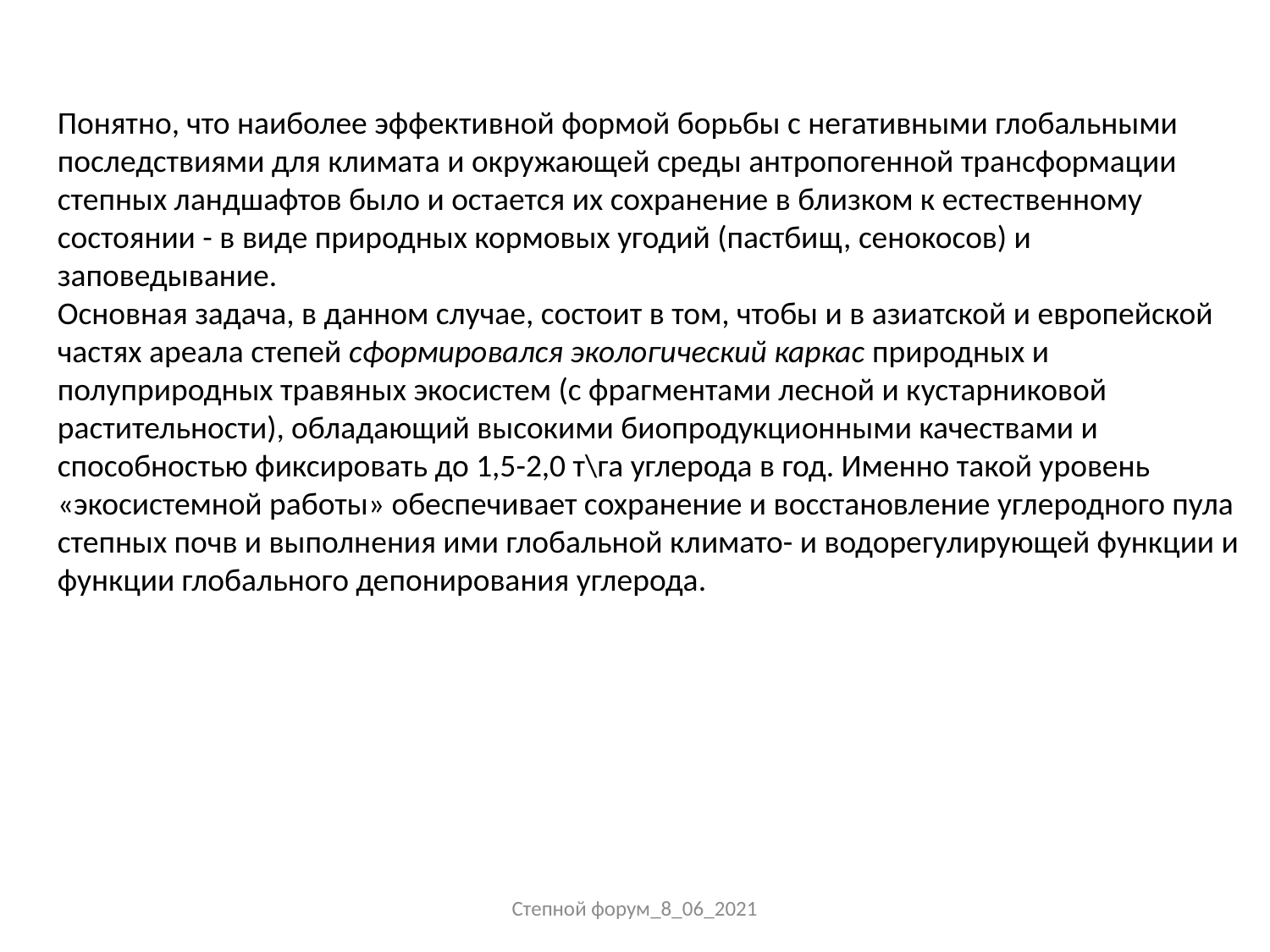

Понятно, что наиболее эффективной формой борьбы с негативными глобальными последствиями для климата и окружающей среды антропогенной трансформации степных ландшафтов было и остается их сохранение в близком к естественному состоянии - в виде природных кормовых угодий (пастбищ, сенокосов) и заповедывание.
Основная задача, в данном случае, состоит в том, чтобы и в азиатской и европейской частях ареала степей сформировался экологический каркас природных и полуприродных травяных экосистем (с фрагментами лесной и кустарниковой растительности), обладающий высокими биопродукционными качествами и способностью фиксировать до 1,5-2,0 т\га углерода в год. Именно такой уровень «экосистемной работы» обеспечивает сохранение и восстановление углеродного пула степных почв и выполнения ими глобальной климато- и водорегулирующей функции и функции глобального депонирования углерода.
Степной форум_8_06_2021